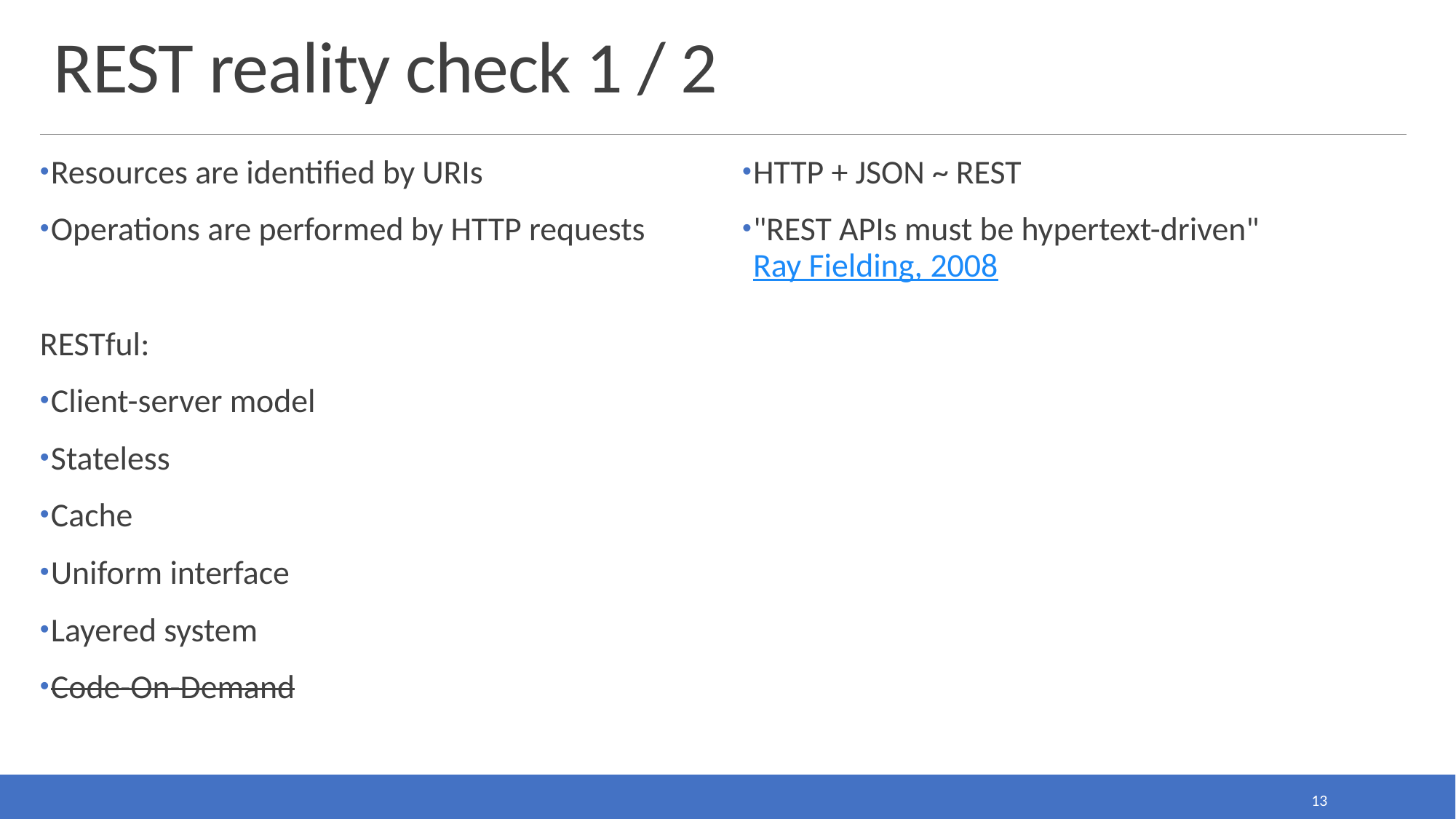

# REST reality check 1 / 2
Resources are identified by URIs
Operations are performed by HTTP requests

RESTful:
Client-server model
Stateless
Cache
Uniform interface
Layered system
Code-On-Demand

HTTP + JSON ~ REST
"REST APIs must be hypertext-driven"
Ray Fielding, 2008

13